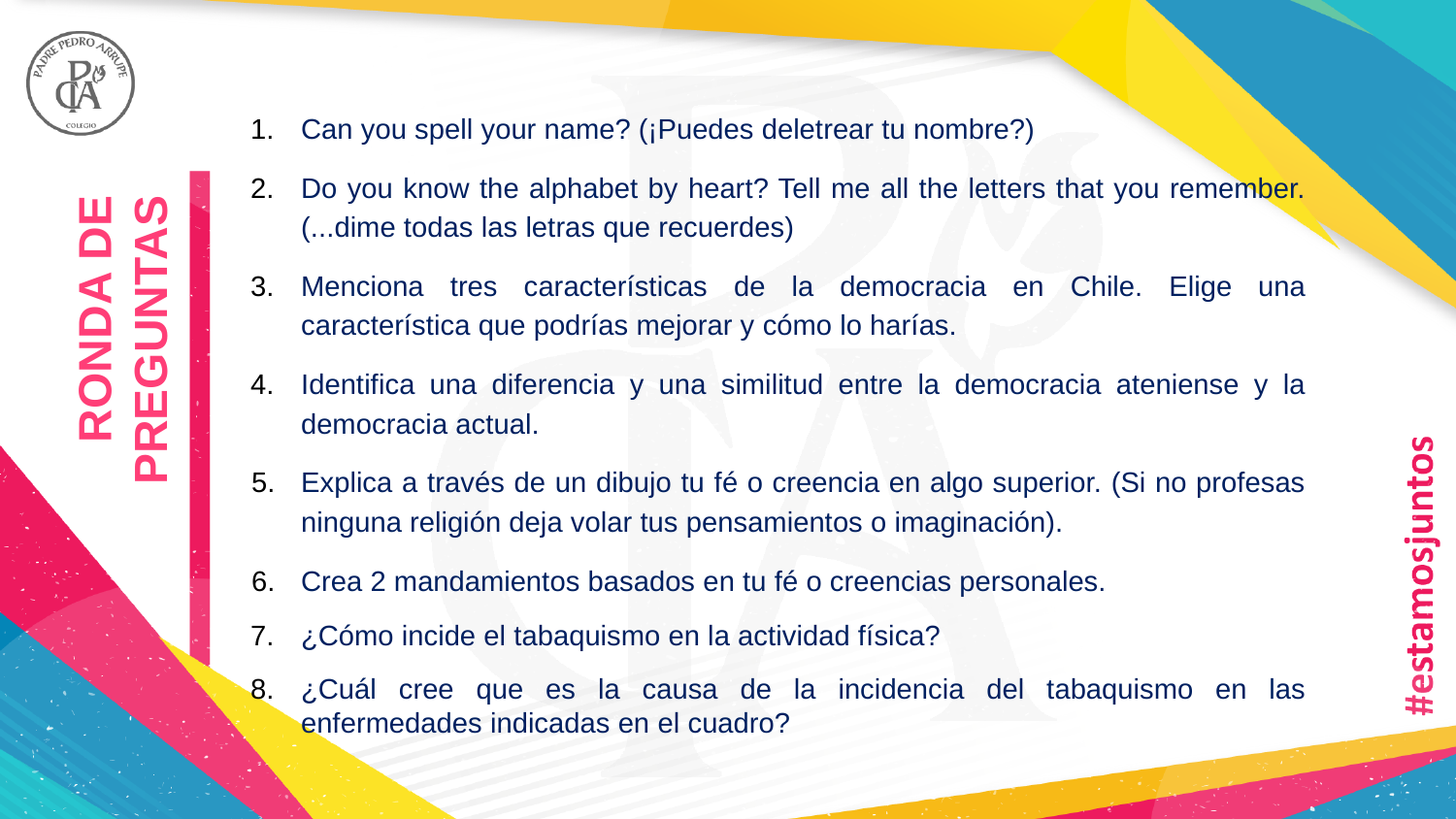

Can you spell your name? (¡Puedes deletrear tu nombre?)
Do you know the alphabet by heart? Tell me all the letters that you remember. (...dime todas las letras que recuerdes)
Menciona tres características de la democracia en Chile. Elige una característica que podrías mejorar y cómo lo harías.
Identifica una diferencia y una similitud entre la democracia ateniense y la democracia actual.
Explica a través de un dibujo tu fé o creencia en algo superior. (Si no profesas ninguna religión deja volar tus pensamientos o imaginación).
Crea 2 mandamientos basados en tu fé o creencias personales.
¿Cómo incide el tabaquismo en la actividad física?
¿Cuál cree que es la causa de la incidencia del tabaquismo en las enfermedades indicadas en el cuadro?
RONDA DE PREGUNTAS